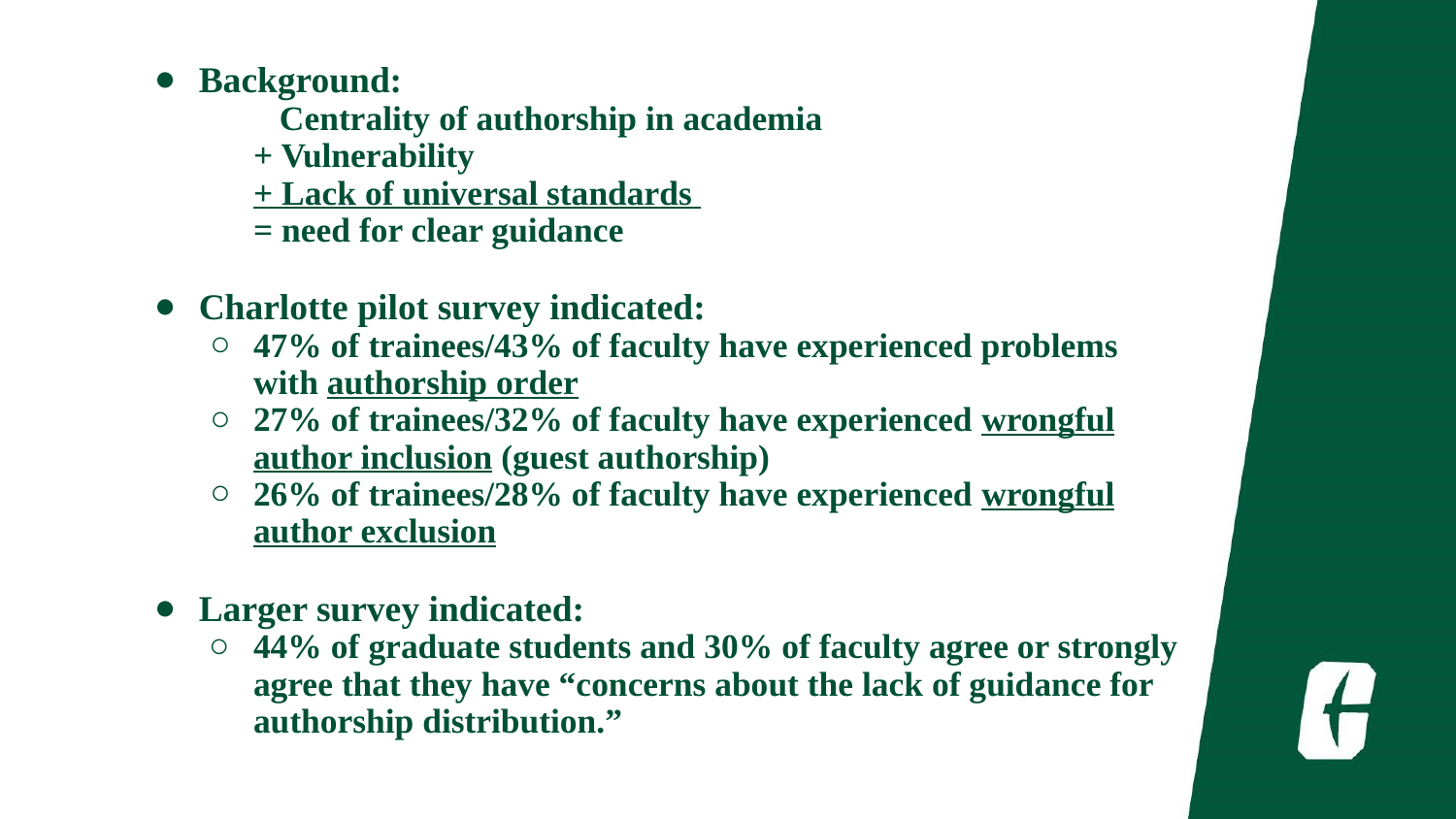

# Background:
   Centrality of authorship in academia
+ Vulnerability
+ Lack of universal standards
= need for clear guidance

Charlotte pilot survey indicated:
47% of trainees/43% of faculty have experienced problems with authorship order
27% of trainees/32% of faculty have experienced wrongful author inclusion (guest authorship)
26% of trainees/28% of faculty have experienced wrongful author exclusion

Larger survey indicated:
44% of graduate students and 30% of faculty agree or strongly agree that they have “concerns about the lack of guidance for authorship distribution.”